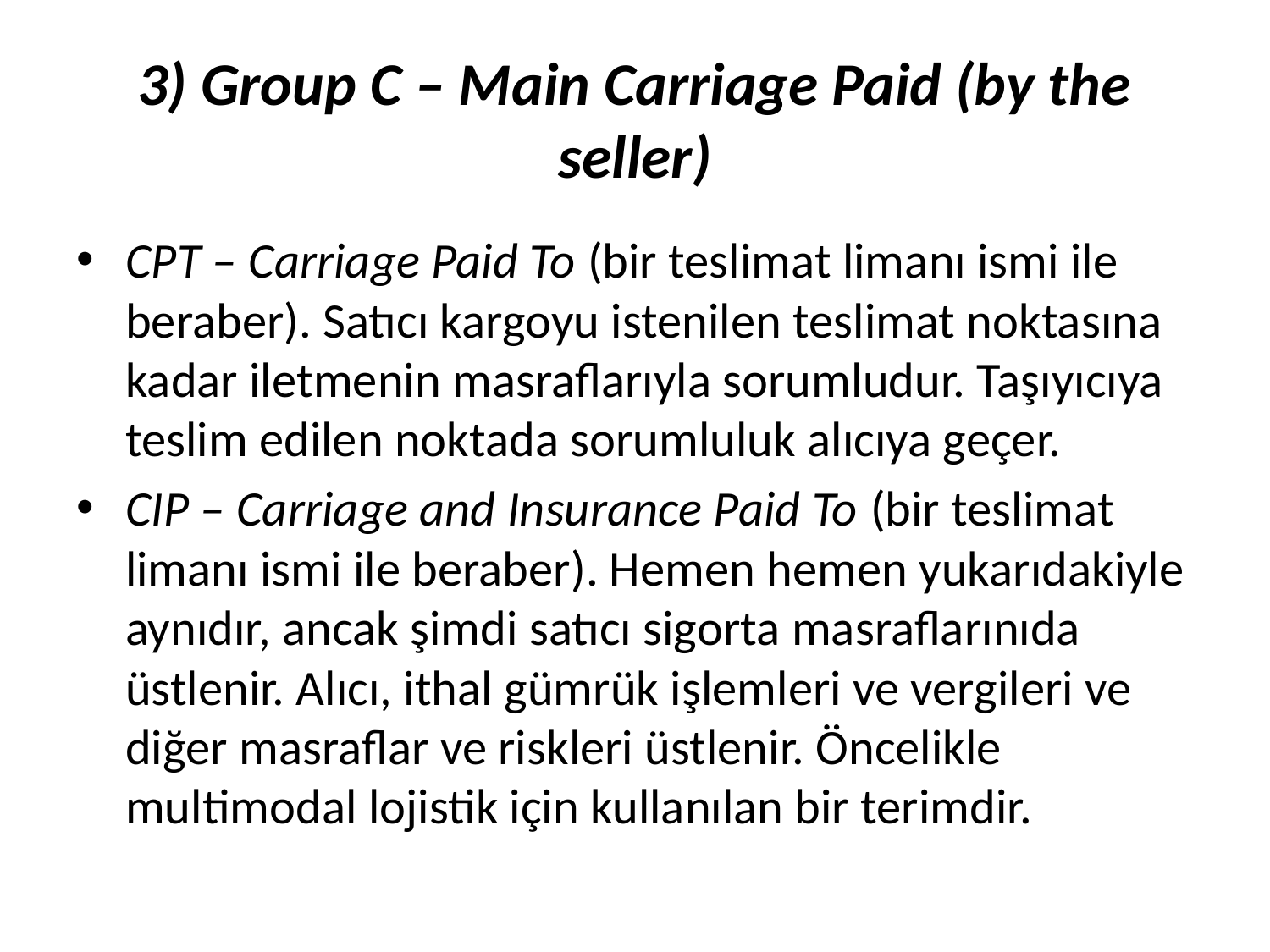

# 3) Group C – Main Carriage Paid (by the seller)
CPT – Carriage Paid To (bir teslimat limanı ismi ile beraber). Satıcı kargoyu istenilen teslimat noktasına kadar iletmenin masraflarıyla sorumludur. Taşıyıcıya teslim edilen noktada sorumluluk alıcıya geçer.
CIP – Carriage and Insurance Paid To (bir teslimat limanı ismi ile beraber). Hemen hemen yukarıdakiyle aynıdır, ancak şimdi satıcı sigorta masraflarınıda üstlenir. Alıcı, ithal gümrük işlemleri ve vergileri ve diğer masraflar ve riskleri üstlenir. Öncelikle multimodal lojistik için kullanılan bir terimdir.